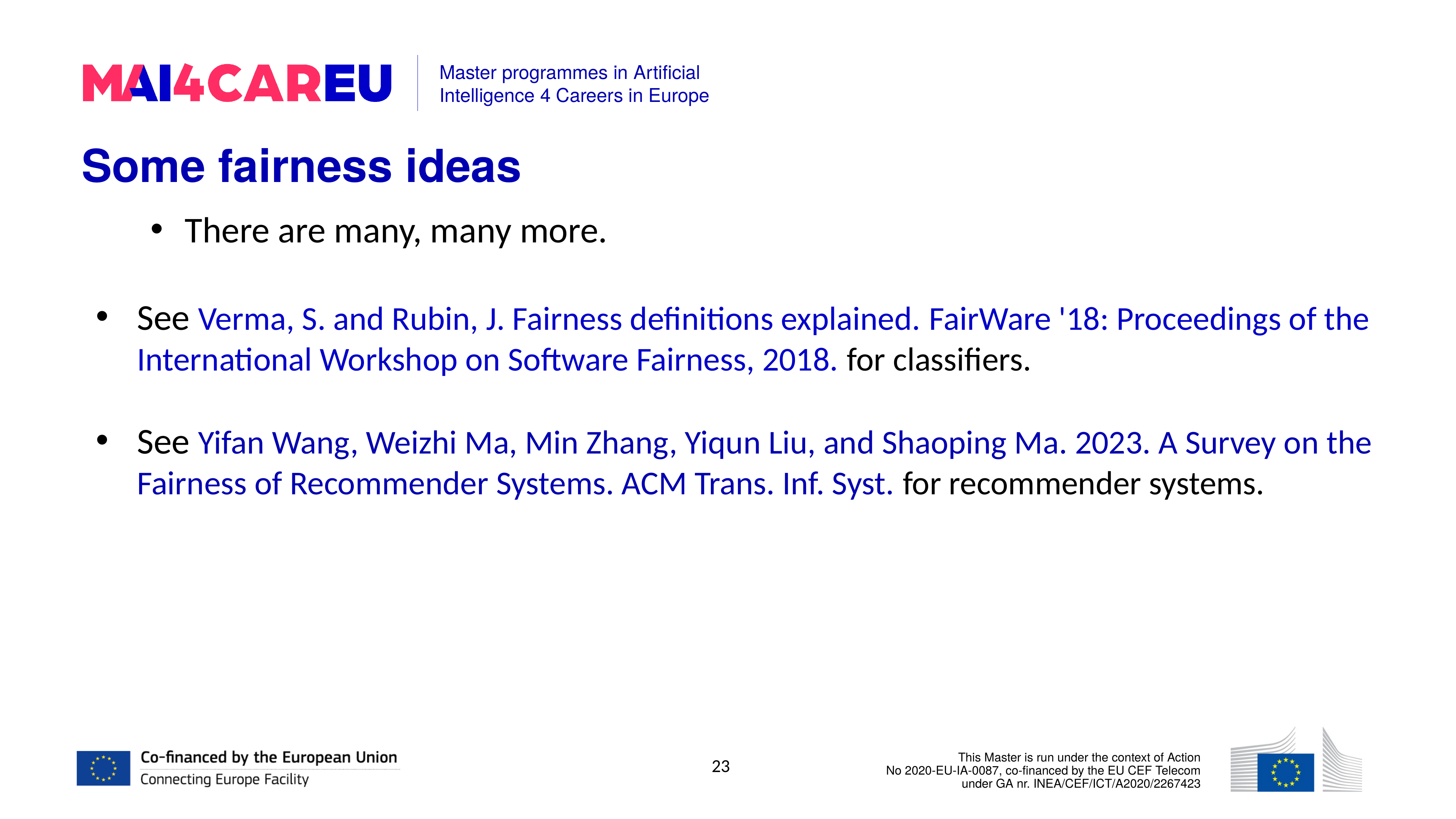

Some fairness ideas
There are many, many more.

See Verma, S. and Rubin, J. Fairness definitions explained. FairWare '18: Proceedings of the International Workshop on Software Fairness, 2018. for classifiers.

See Yifan Wang, Weizhi Ma, Min Zhang, Yiqun Liu, and Shaoping Ma. 2023. A Survey on the Fairness of Recommender Systems. ACM Trans. Inf. Syst. for recommender systems.

23